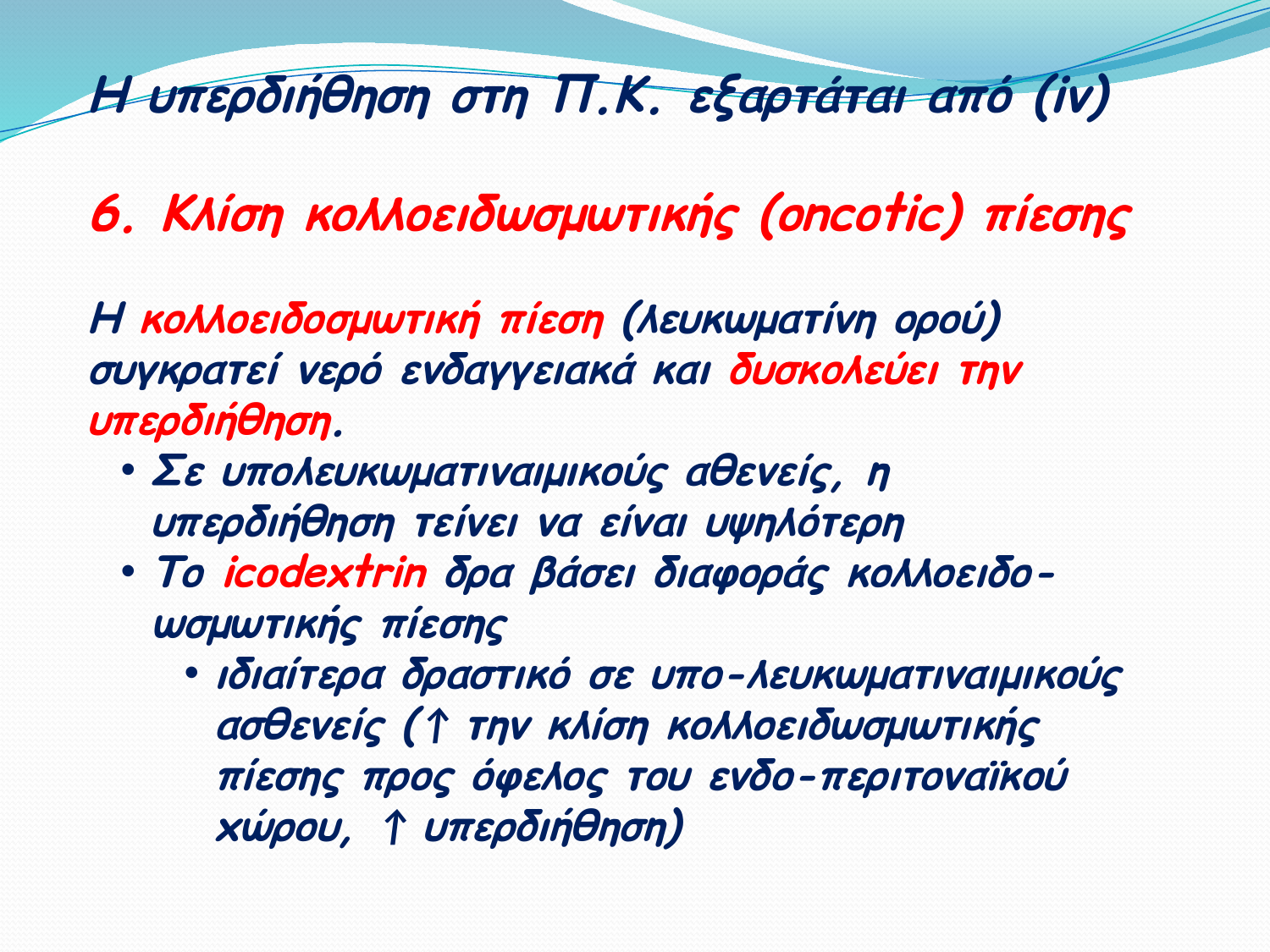

Η υπερδιήθηση στη Π.Κ. εξαρτάται από (iv)

6. Κλίση κολλοειδωσμωτικής (oncotic) πίεσης

H κολλοειδοσμωτική πίεση (λευκωματίνη ορού) συγκρατεί νερό ενδαγγειακά και δυσκολεύει την υπερδιήθηση.
Σε υπολευκωματιναιμικούς αθενείς, η υπερδιήθηση τείνει να είναι υψηλότερη
To icodextrin δρα βάσει διαφοράς κολλοειδο-ωσμωτικής πίεσης
ιδιαίτερα δραστικό σε υπο-λευκωματιναιμικούς ασθενείς (↑ την κλίση κολλοειδωσμωτικής πίεσης προς όφελος του ενδο-περιτοναϊκού χώρου, ↑ υπερδιήθηση)